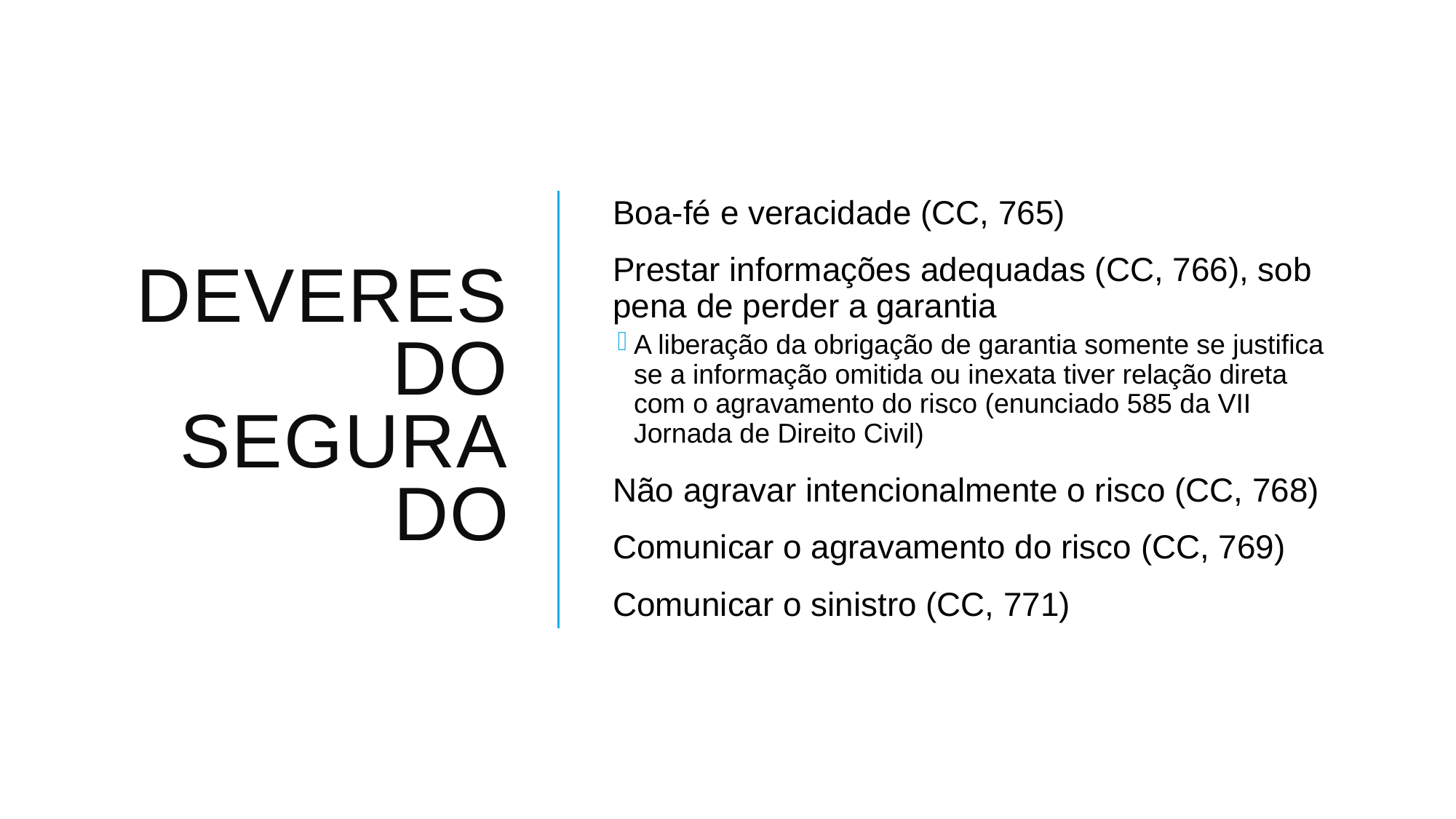

# Deveres do Segurado
Boa-fé e veracidade (CC, 765)
Prestar informações adequadas (CC, 766), sob pena de perder a garantia
A liberação da obrigação de garantia somente se justifica se a informação omitida ou inexata tiver relação direta com o agravamento do risco (enunciado 585 da VII Jornada de Direito Civil)
Não agravar intencionalmente o risco (CC, 768)
Comunicar o agravamento do risco (CC, 769)
Comunicar o sinistro (CC, 771)